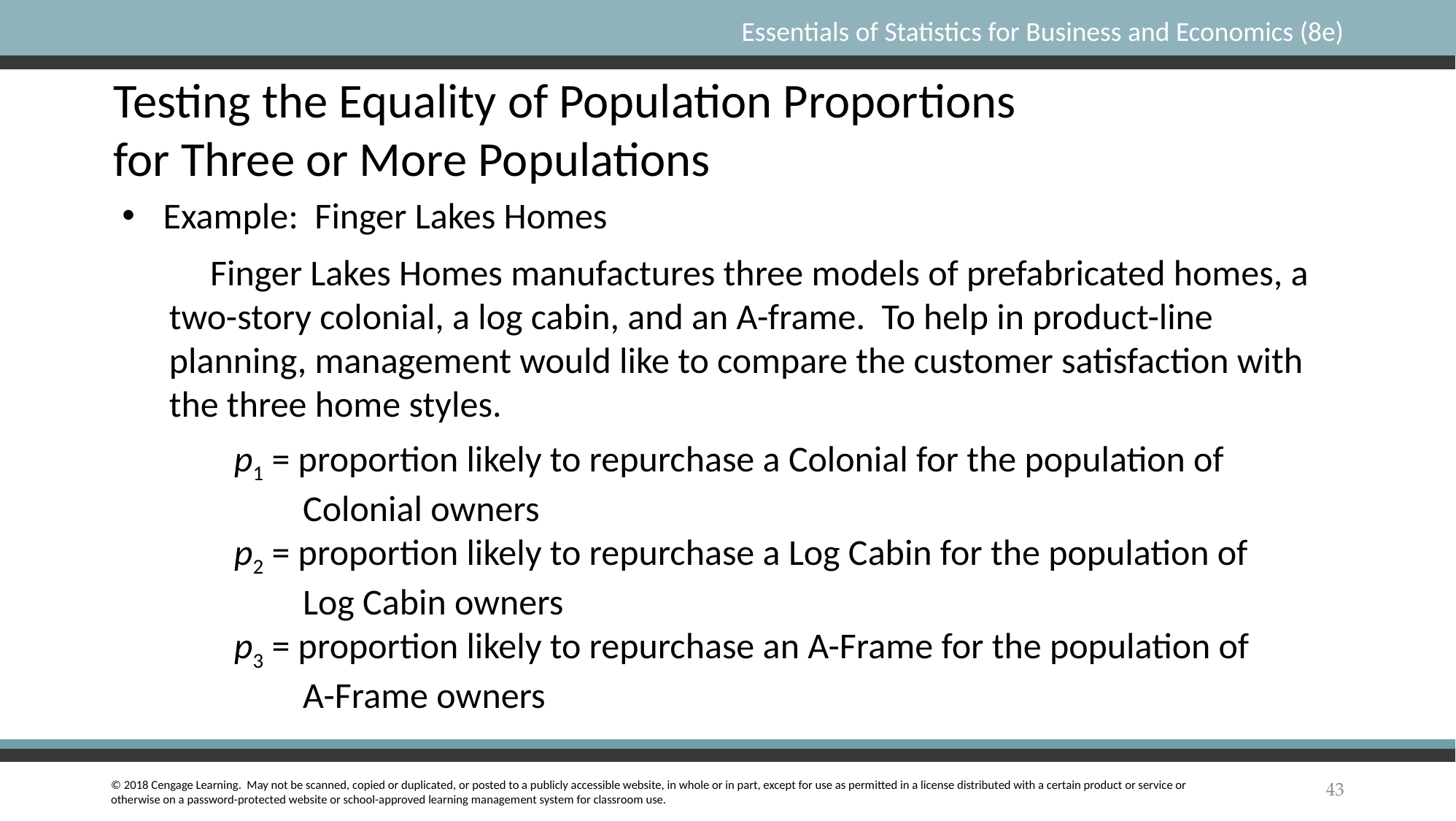

Testing the Equality of Population Proportions
for Three or More Populations
Example:  Finger Lakes Homes
     Finger Lakes Homes manufactures three models of prefabricated homes, a two-story colonial, a log cabin, and an A-frame.  To help in product-line planning, management would like to compare the customer satisfaction with the three home styles.
          p1 = proportion likely to repurchase a Colonial for the population of Colonial owners
          p2 = proportion likely to repurchase a Log Cabin for the population of Log Cabin owners
          p3 = proportion likely to repurchase an A-Frame for the population of A-Frame owners
43